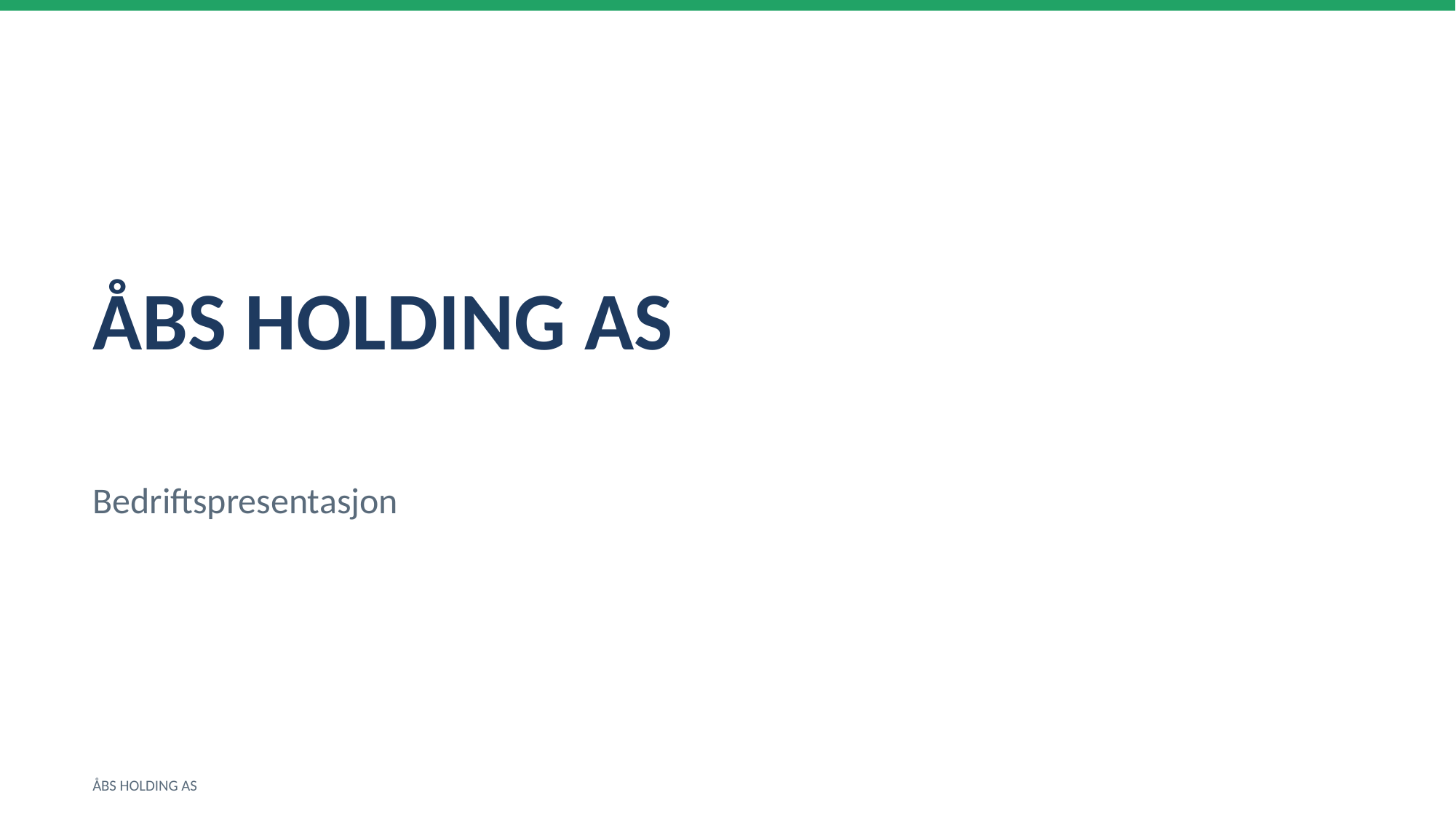

ÅBS HOLDING AS
Bedriftspresentasjon
ÅBS HOLDING AS